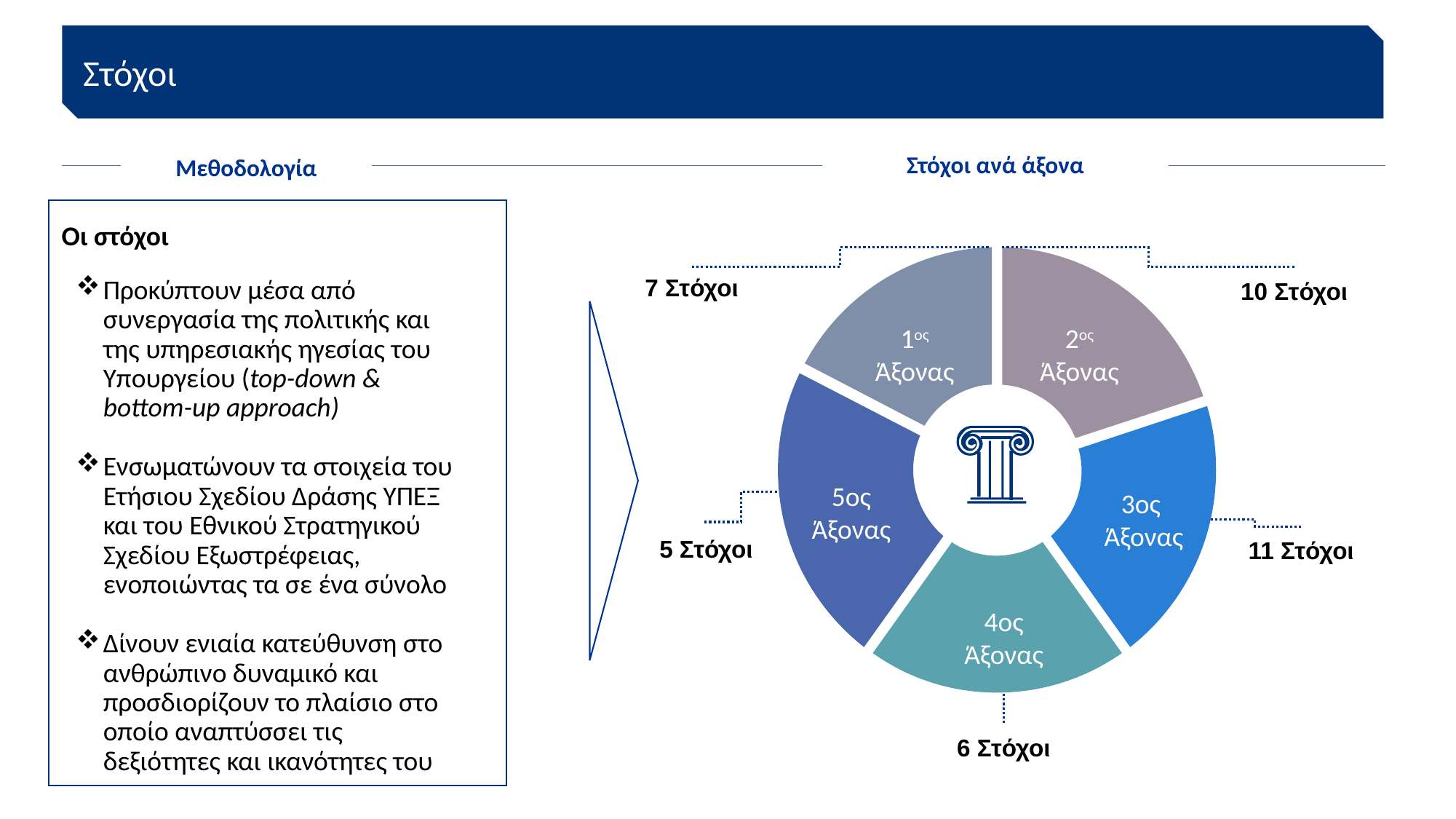

Στόχοι
Στόχοι ΣΕΣ
Μεθοδολογία
Στόχοι ανά άξονα

Οι στόχοι

1ος Άξονας
2ος Άξονας

5ος Άξονας
3ος  Άξονας

4ος Άξονας
7 Στόχοι
10 Στόχοι

5 Στόχοι
11 Στόχοι
6 Στόχοι
Προκύπτουν μέσα από συνεργασία της πολιτικής και της υπηρεσιακής ηγεσίας του Υπουργείου (top-down & bottom-up approach)

Ενσωματώνουν τα στοιχεία του Ετήσιου Σχεδίου Δράσης ΥΠΕΞ και του Εθνικού Στρατηγικού Σχεδίου Εξωστρέφειας, ενοποιώντας τα σε ένα σύνολο

Δίνουν ενιαία κατεύθυνση στο ανθρώπινο δυναμικό και προσδιορίζουν το πλαίσιο στο οποίο αναπτύσσει τις δεξιότητες και ικανότητες του